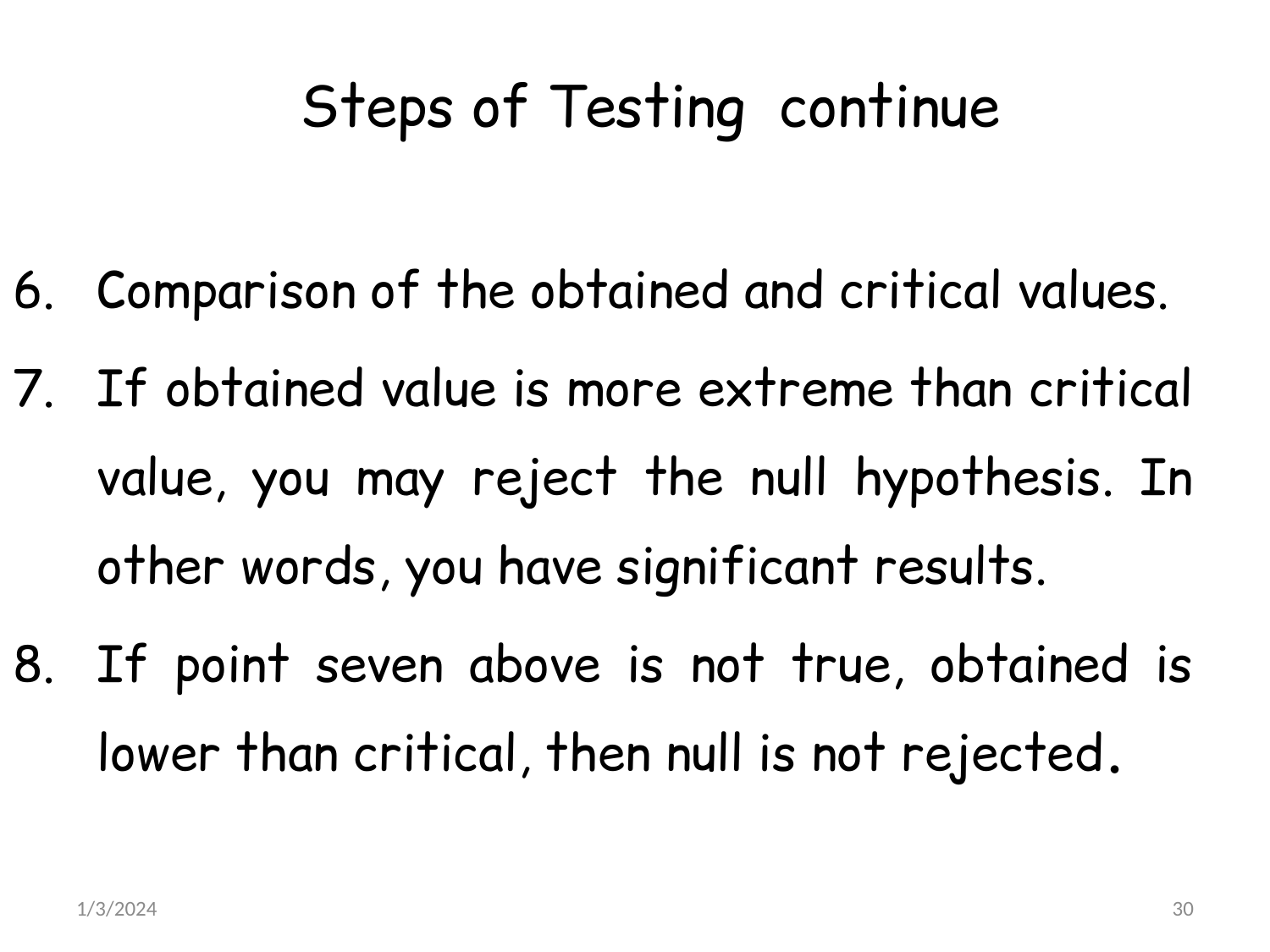

# Steps of Testing  continue
Comparison of the obtained and critical values.
If obtained value is more extreme than critical value, you may reject the null hypothesis. In other words, you have significant results.
If point seven above is not true, obtained is lower than critical, then null is not rejected.
1/3/2024
30